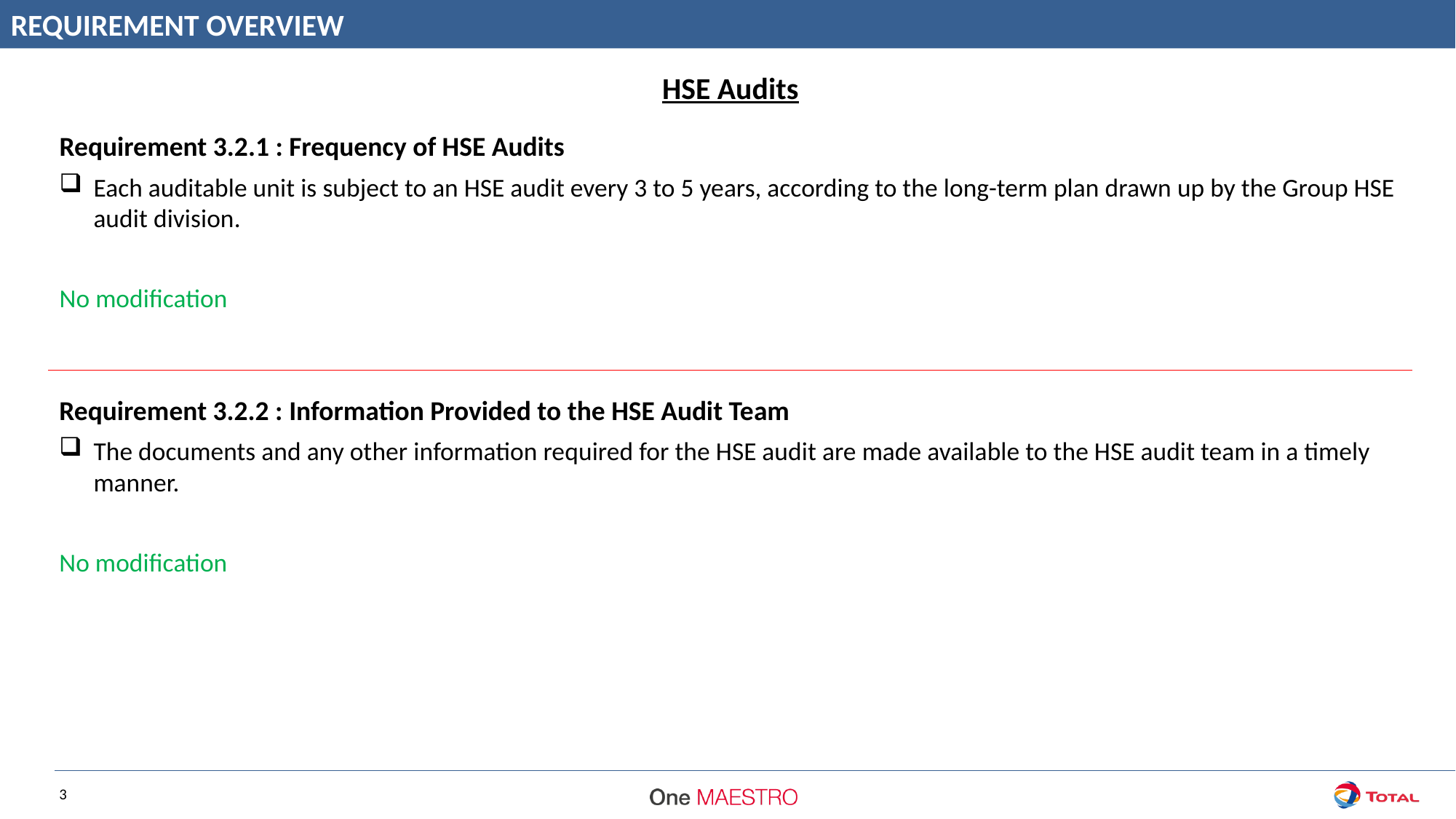

REQUIREMENT OVERVIEW
HSE Audits

Requirement 3.2.1 : Frequency of HSE Audits
Each auditable unit is subject to an HSE audit every 3 to 5 years, according to the long-term plan drawn up by the Group HSE audit division.

No modification
Requirement 3.2.2 : Information Provided to the HSE Audit Team
The documents and any other information required for the HSE audit are made available to the HSE audit team in a timely manner.

No modification